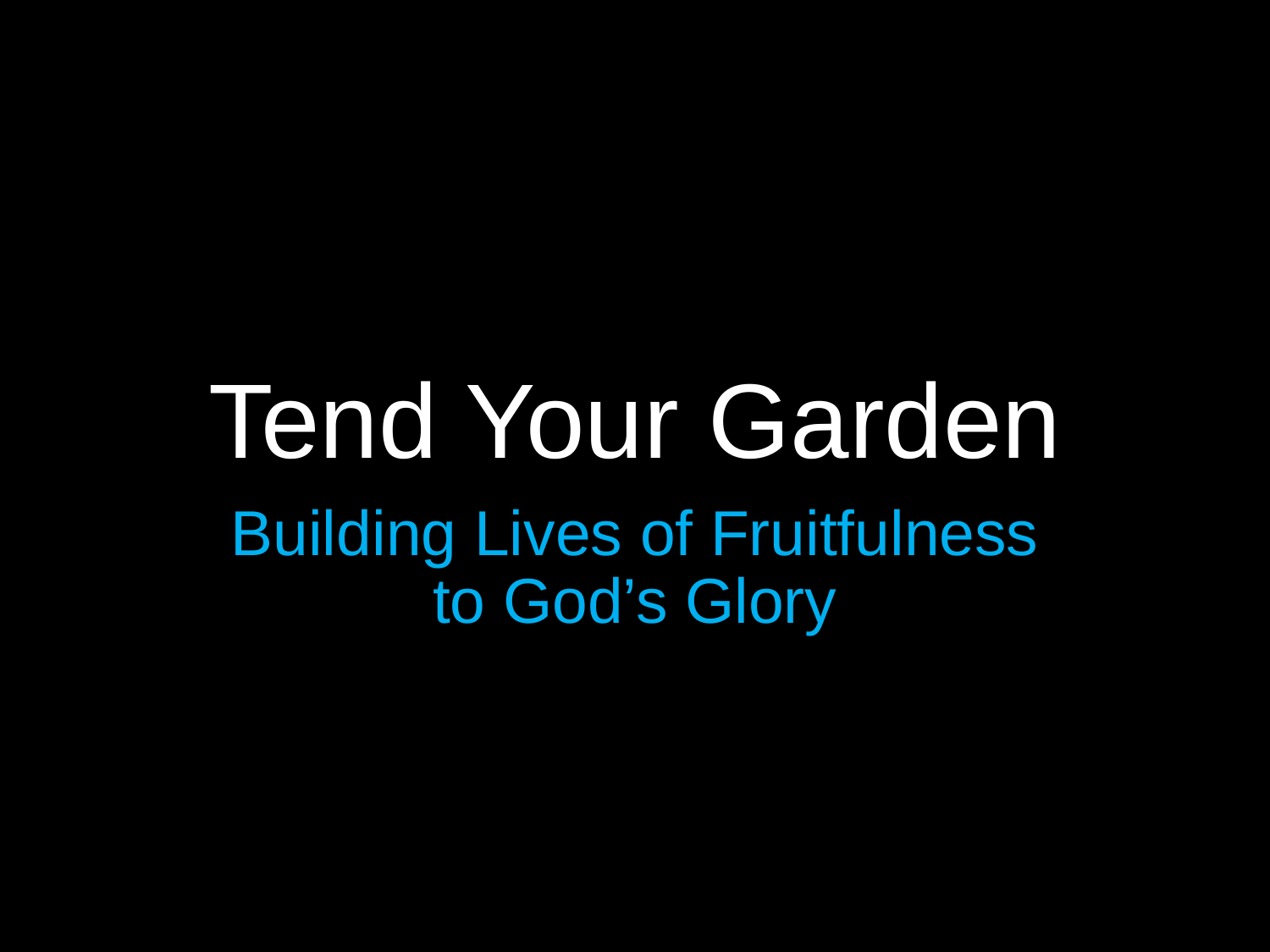

# Tend Your Garden
Building Lives of Fruitfulness to God’s Glory